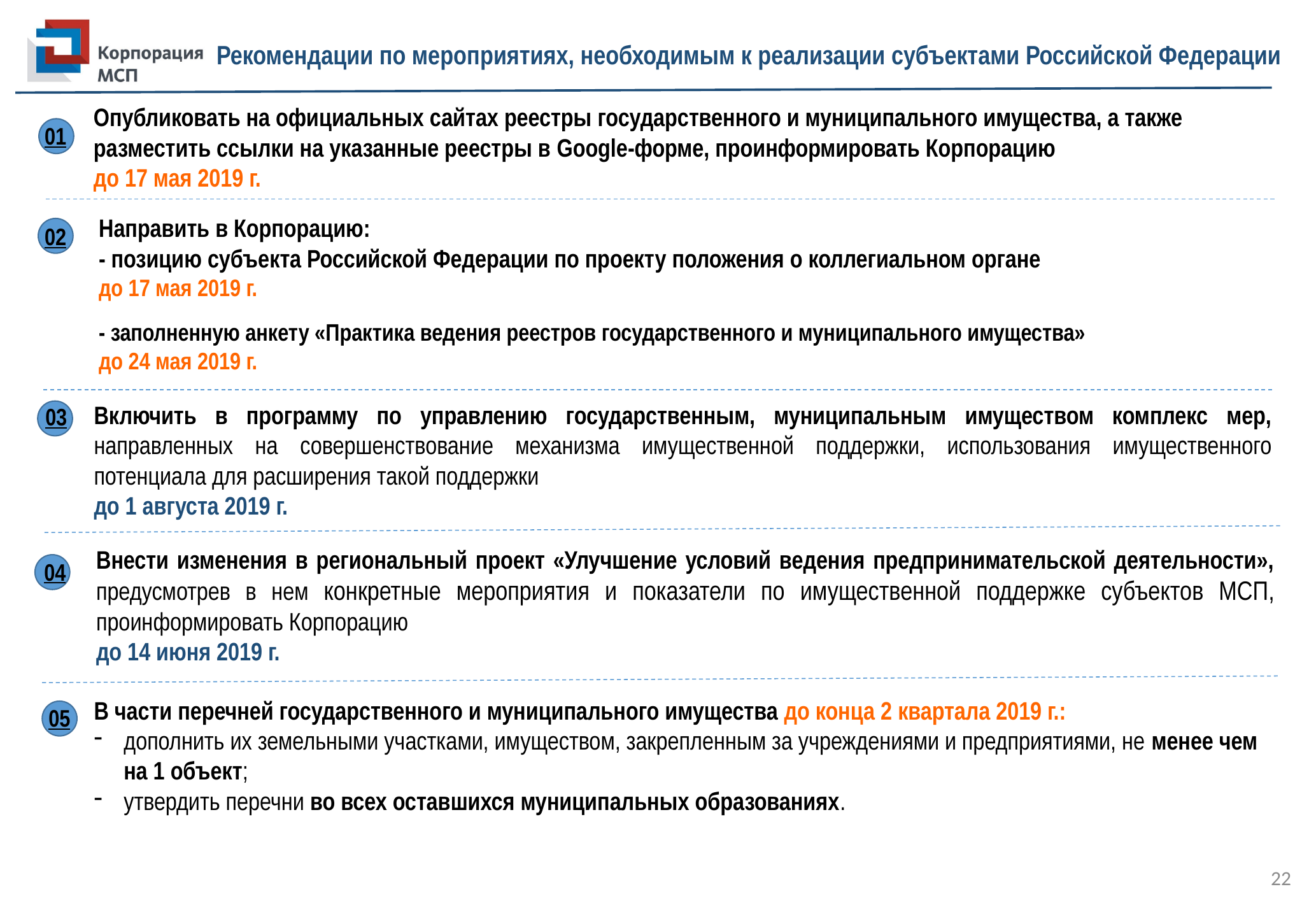

Рекомендации по мероприятиях, необходимым к реализации субъектами Российской Федерации
Опубликовать на официальных сайтах реестры государственного и муниципального имущества, а также разместить ссылки на указанные реестры в Google-форме, проинформировать Корпорацию
до 17 мая 2019 г.
01

Направить в Корпорацию:
- позицию субъекта Российской Федерации по проекту положения о коллегиальном органе
до 17 мая 2019 г.

- заполненную анкету «Практика ведения реестров государственного и муниципального имущества»
до 24 мая 2019 г.
02

Включить в программу по управлению государственным, муниципальным имуществом комплекс мер, направленных на совершенствование механизма имущественной поддержки, использования имущественного потенциала для расширения такой поддержки
до 1 августа 2019 г.
03

Внести изменения в региональный проект «Улучшение условий ведения предпринимательской деятельности», предусмотрев в нем конкретные мероприятия и показатели по имущественной поддержке субъектов МСП, проинформировать Корпорацию
до 14 июня 2019 г.
04

В части перечней государственного и муниципального имущества до конца 2 квартала 2019 г.:
дополнить их земельными участками, имуществом, закрепленным за учреждениями и предприятиями, не менее чем на 1 объект;
утвердить перечни во всех оставшихся муниципальных образованиях.
05

22